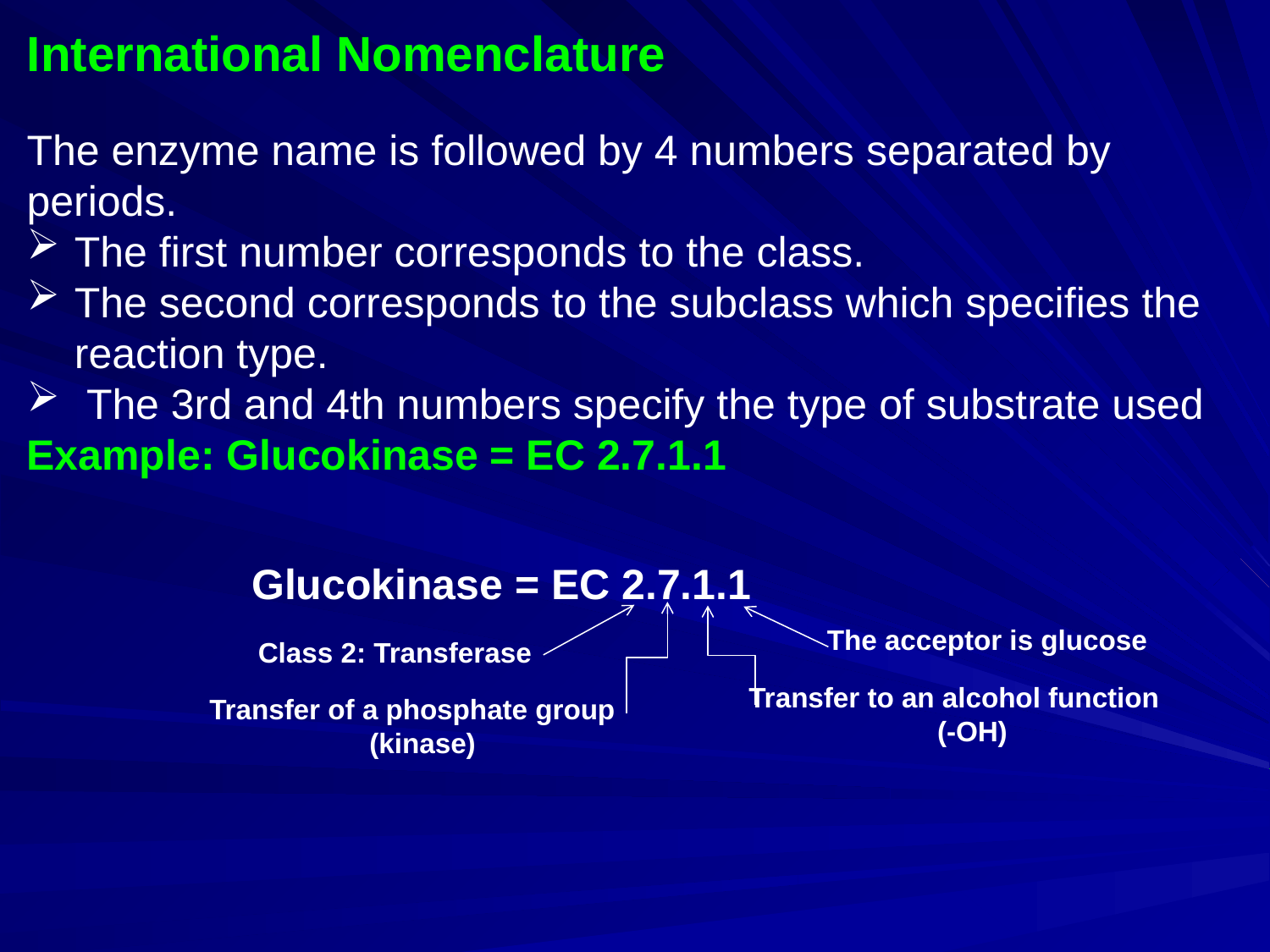

International Nomenclature
The enzyme name is followed by 4 numbers separated by periods.
The first number corresponds to the class.
The second corresponds to the subclass which specifies the reaction type.
 The 3rd and 4th numbers specify the type of substrate used
Example: Glucokinase = EC 2.7.1.1
Glucokinase = EC 2.7.1.1
The acceptor is glucose
Class 2: Transferase
Transfer to an alcohol function
 (-OH)
Transfer of a phosphate group
(kinase)